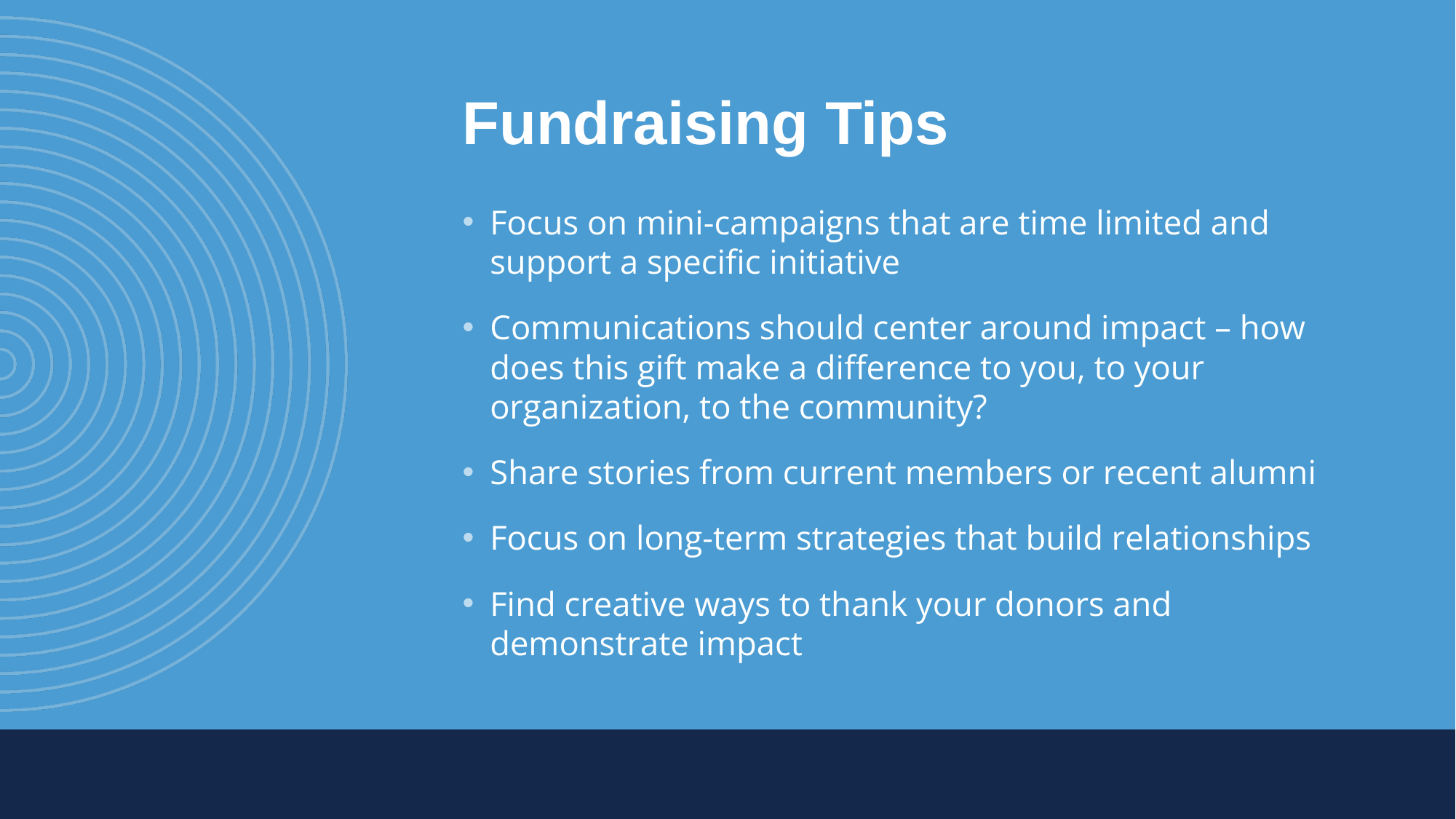

# Fundraising Tips
Focus on mini-campaigns that are time limited and support a specific initiative
Communications should center around impact – how does this gift make a difference to you, to your organization, to the community?
Share stories from current members or recent alumni
Focus on long-term strategies that build relationships
Find creative ways to thank your donors and demonstrate impact